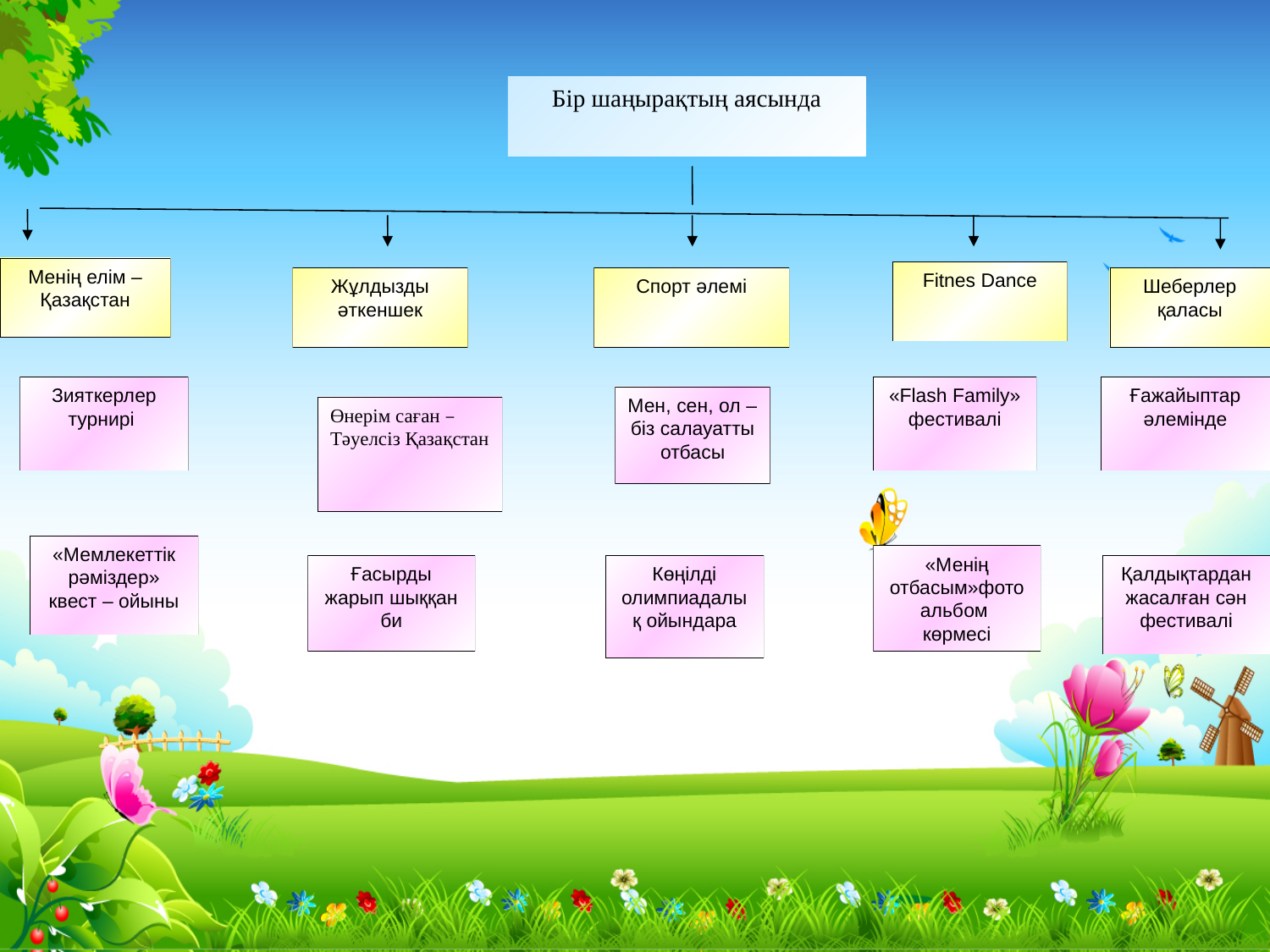

Бір шаңырақтың аясында

Менің елім – Қазақстан
Fitnes Dance
Шеберлер қаласы
Жұлдызды әткеншек
Спорт әлемі
Зияткерлер турнирі
«Flash Family» фестивалі

Ғажайыптар әлемінде
Мен, сен, ол – біз салауатты отбасы
Өнерім саған – Тәуелсіз Қазақстан

«Мемлекеттік рәміздер» квест – ойыны

«Менің отбасым»фотоальбом
көрмесі
Ғасырды жарып шыққан би

Көңілді олимпиадалық ойындара
Қалдықтардан жасалған сән фестивалі